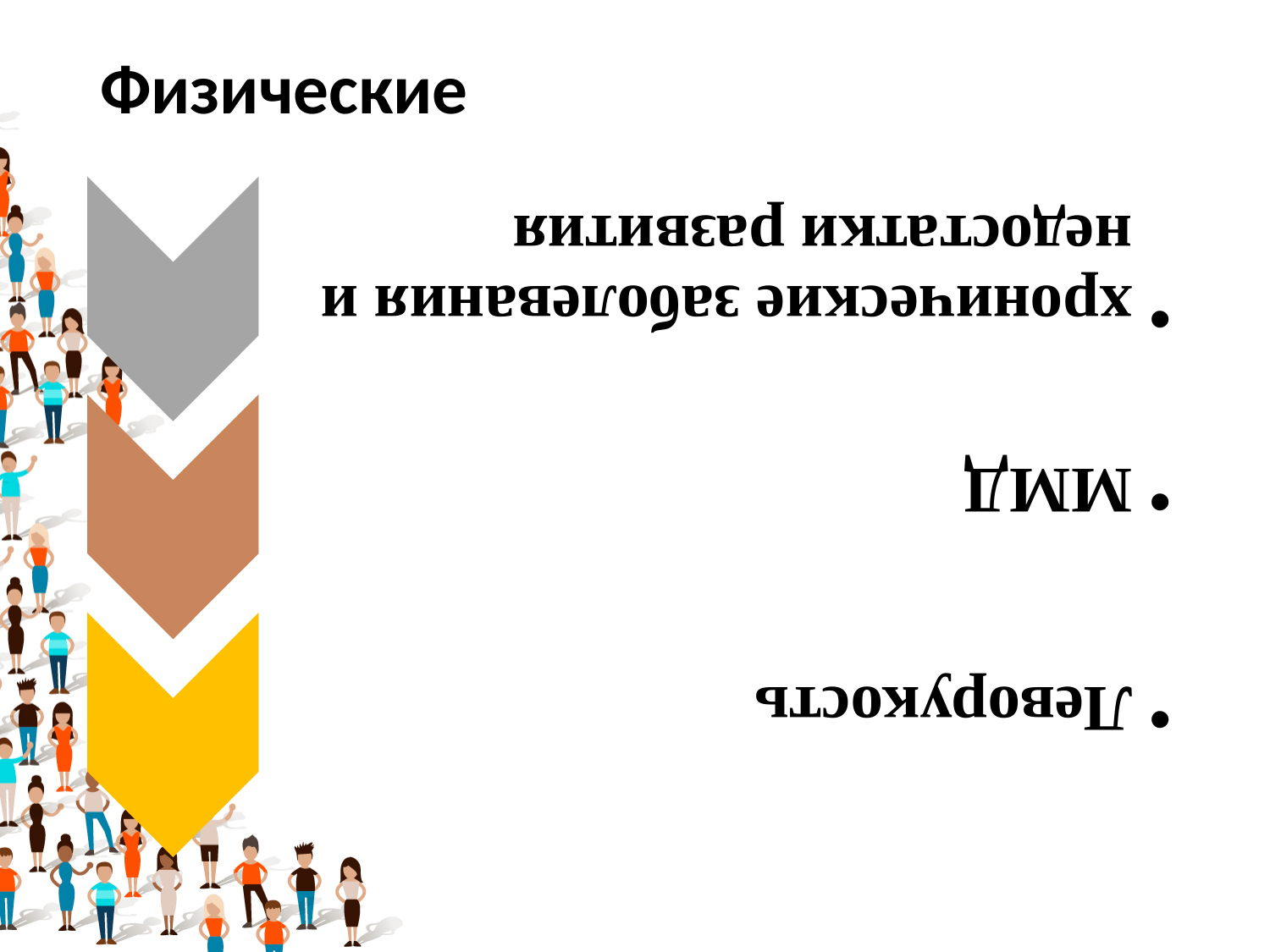

# Физические

хронические заболевания и недостатки развития

ММД

Леворукость